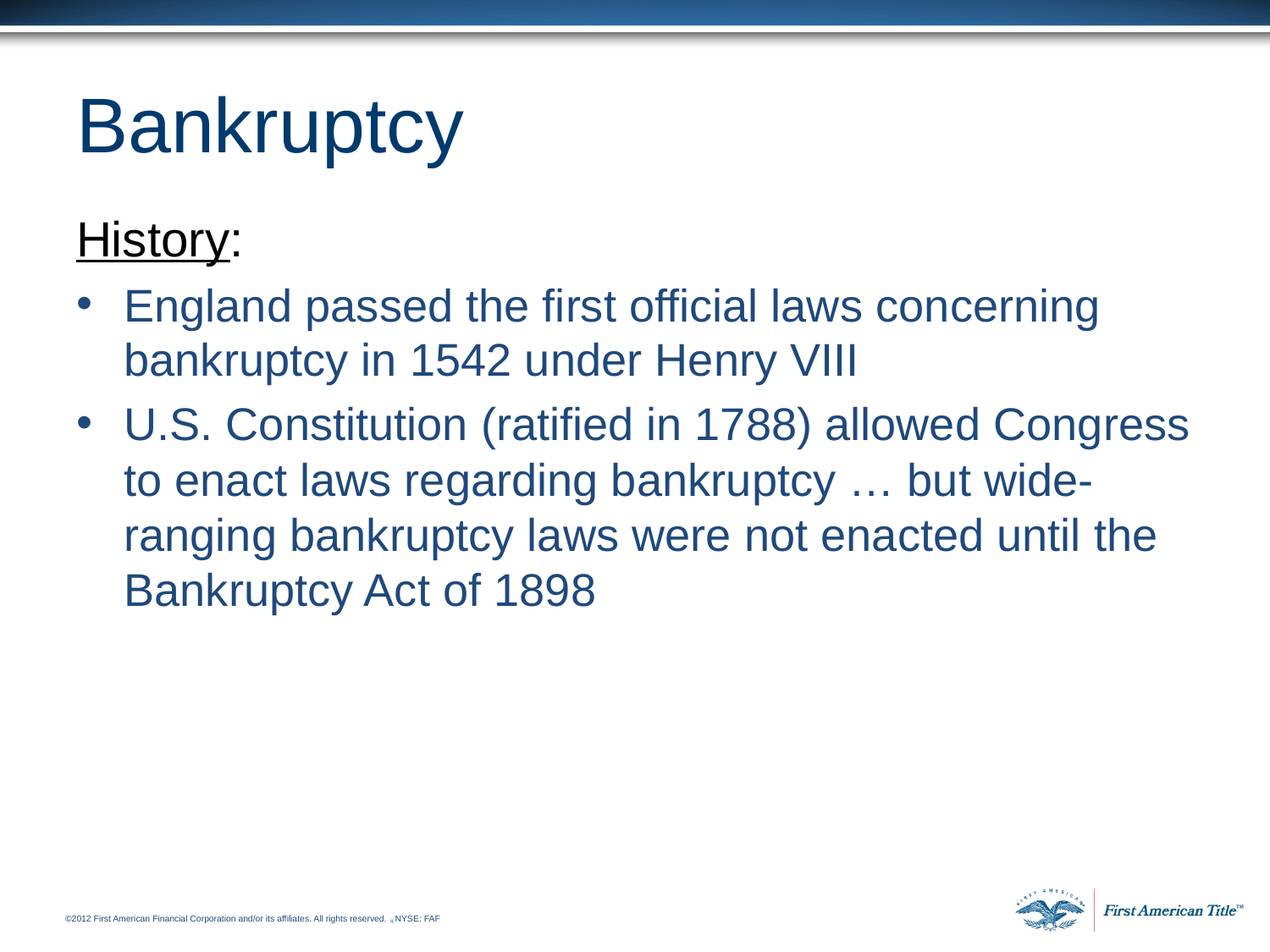

# Bankruptcy
History:
England passed the first official laws concerning bankruptcy in 1542 under Henry VIII
U.S. Constitution (ratified in 1788) allowed Congress to enact laws regarding bankruptcy … but wide-ranging bankruptcy laws were not enacted until the Bankruptcy Act of 1898